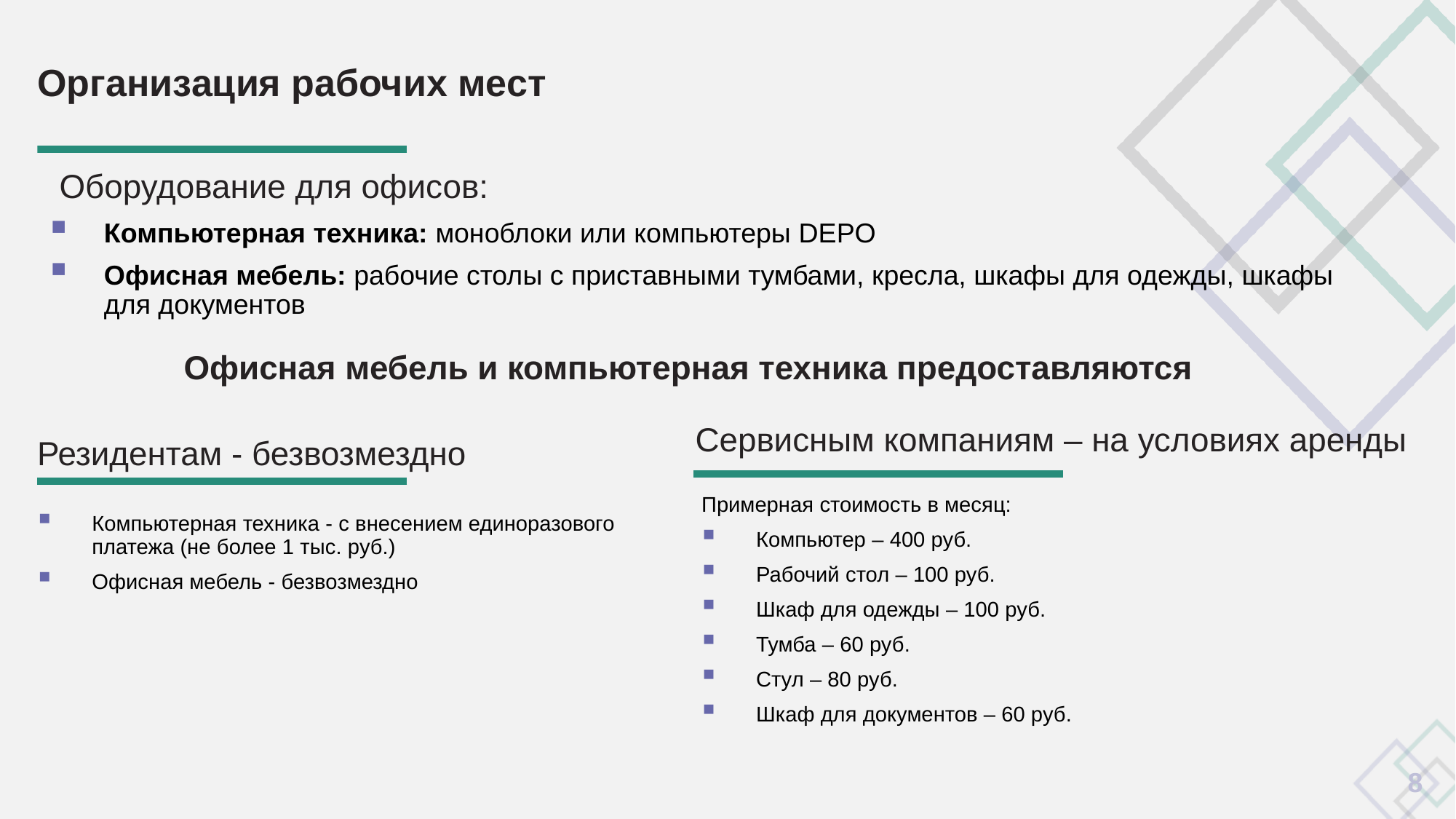

# Организация рабочих мест
Оборудование для офисов:
Компьютерная техника: моноблоки или компьютеры DEPO
Офисная мебель: рабочие столы с приставными тумбами, кресла, шкафы для одежды, шкафы для документов

Офисная мебель и компьютерная техника предоставляются

Сервисным компаниям – на условиях аренды

Примерная стоимость в месяц:
Компьютер – 400 руб.
Рабочий стол – 100 руб.
Шкаф для одежды – 100 руб.
Тумба – 60 руб.
Стул – 80 руб.
Шкаф для документов – 60 руб.
Резидентам - безвозмездно

Компьютерная техника - с внесением единоразового платежа (не более 1 тыс. руб.)
Офисная мебель - безвозмездно

8